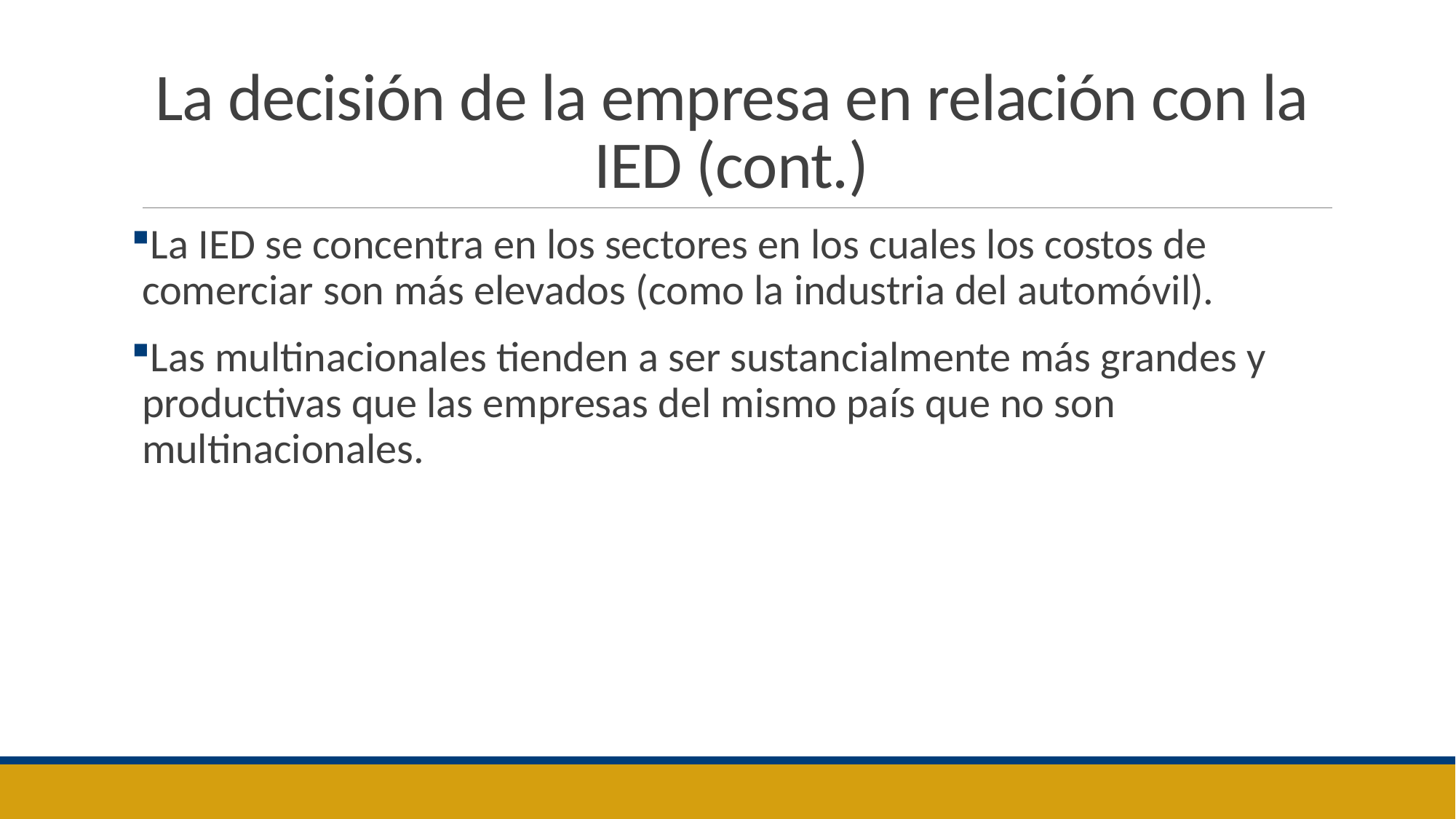

# La decisión de la empresa en relación con la IED (cont.)
La IED se concentra en los sectores en los cuales los costos de comerciar son más elevados (como la industria del automóvil).
Las multinacionales tienden a ser sustancialmente más grandes y productivas que las empresas del mismo país que no son multinacionales.